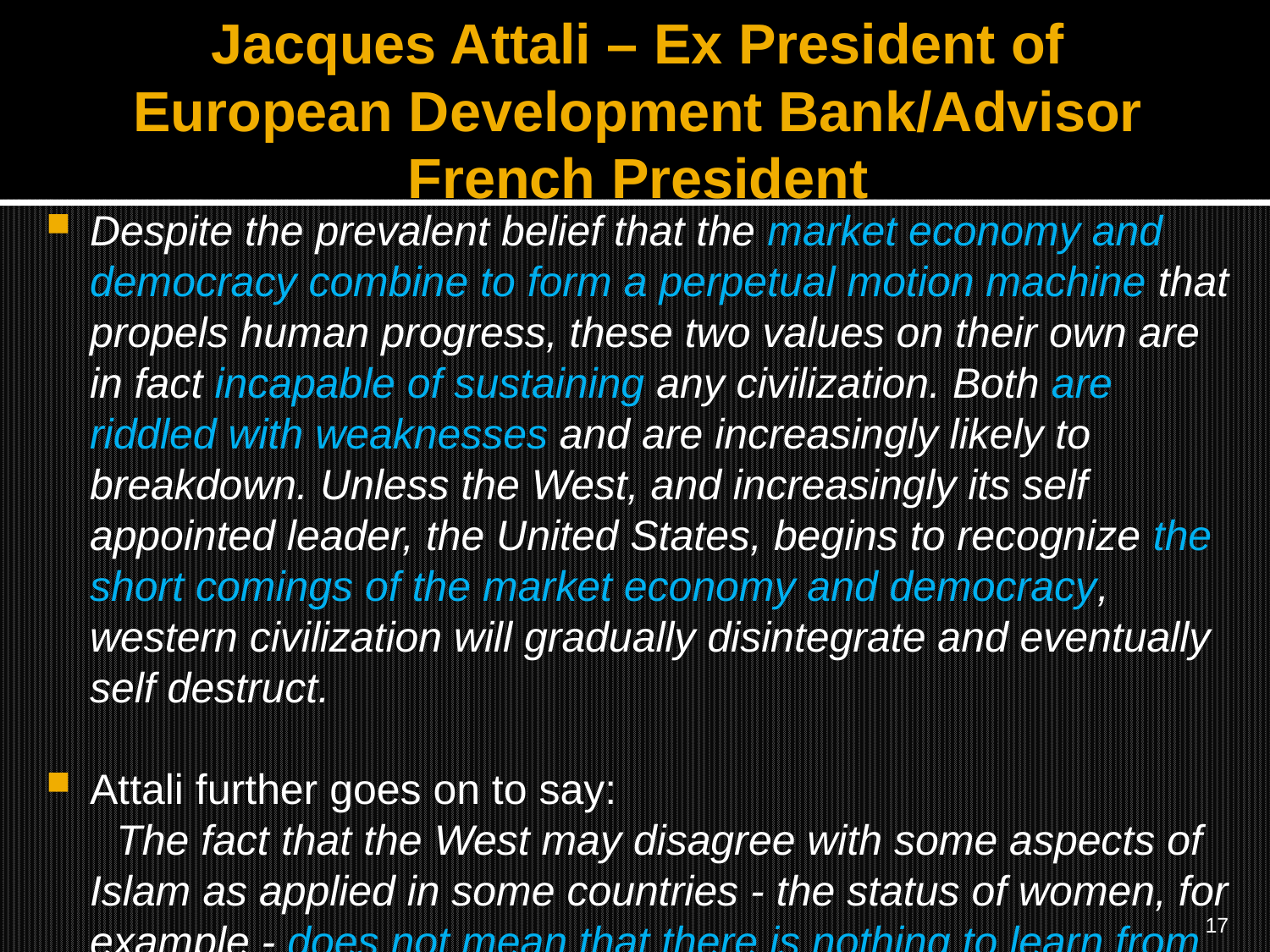

# Jacques Attali – Ex President of European Development Bank/Advisor French President
Despite the prevalent belief that the market economy and democracy combine to form a perpetual motion machine that propels human progress, these two values on their own are in fact incapable of sustaining any civilization. Both are riddled with weaknesses and are increasingly likely to breakdown. Unless the West, and increasingly its self appointed leader, the United States, begins to recognize the short comings of the market economy and democracy, western civilization will gradually disintegrate and eventually self destruct.

Attali further goes on to say:
      The fact that the West may disagree with some aspects of Islam as applied in some countries - the status of women, for example - does not mean that there is nothing to learn from Islamic societies.

17